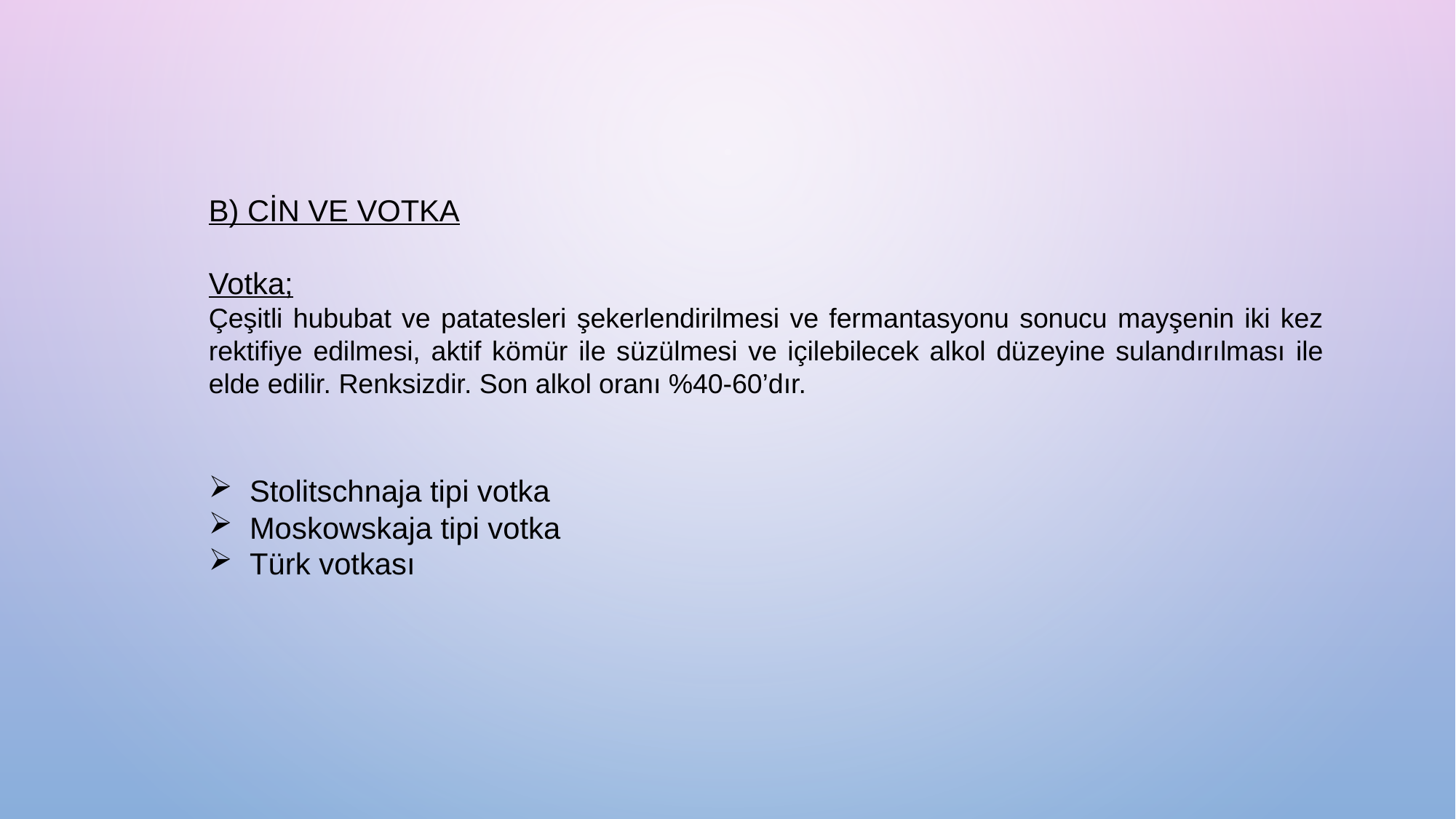

B) CİN VE VOTKA

Votka;
Çeşitli hububat ve patatesleri şekerlendirilmesi ve fermantasyonu sonucu mayşenin iki kez rektifiye edilmesi, aktif kömür ile süzülmesi ve içilebilecek alkol düzeyine sulandırılması ile elde edilir. Renksizdir. Son alkol oranı %40-60’dır.

Stolitschnaja tipi votka
Moskowskaja tipi votka
Türk votkası